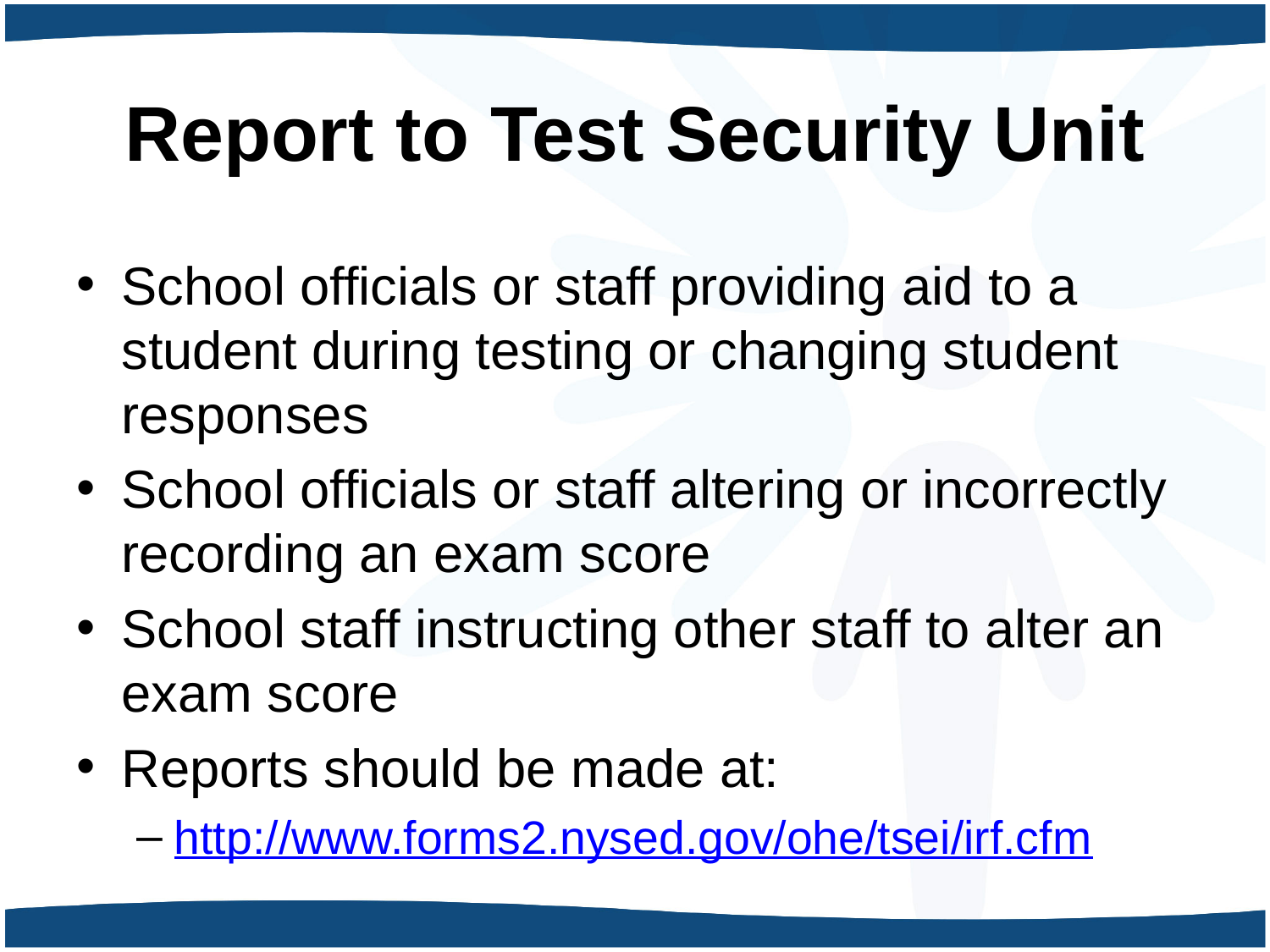

# Report to Test Security Unit
School officials or staff providing aid to a student during testing or changing student responses
School officials or staff altering or incorrectly recording an exam score
School staff instructing other staff to alter an exam score
Reports should be made at:
http://www.forms2.nysed.gov/ohe/tsei/irf.cfm